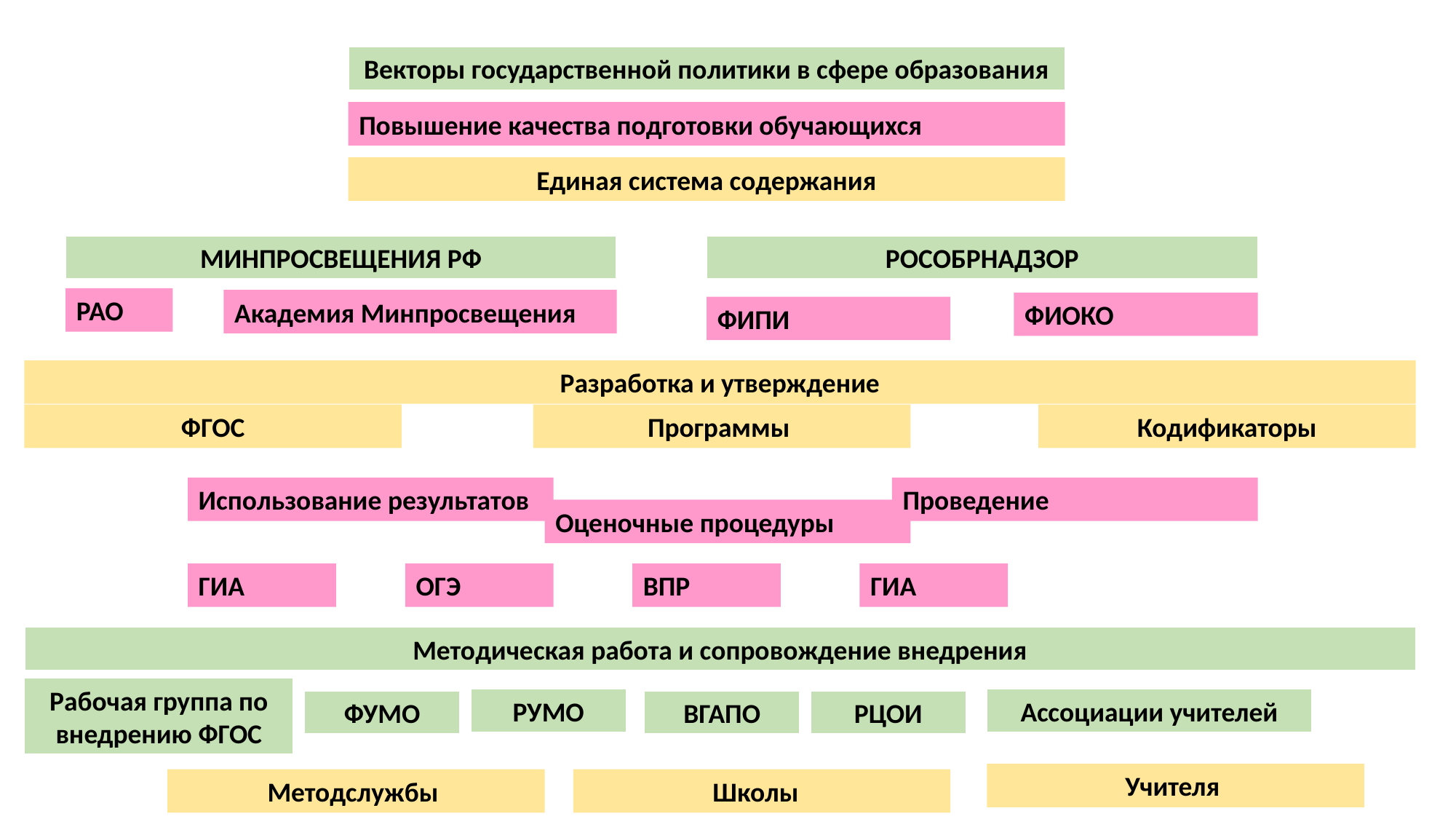

Векторы государственной политики в сфере образования
Повышение качества подготовки обучающихся
Единая система содержания
МИНПРОСВЕЩЕНИЯ РФ
РОСОБРНАДЗОР
РАО
Академия Минпросвещения
ФИОКО
ФИПИ
Разработка и утверждение
ФГОС
Программы
Кодификаторы
Использование результатов
Проведение
Оценочные процедуры
ГИА
ОГЭ
ВПР
ГИА
Методическая работа и сопровождение внедрения
Рабочая группа по внедрению ФГОС
РУМО
Ассоциации учителей
ФУМО
ВГАПО
РЦОИ
Учителя
Методслужбы
Школы